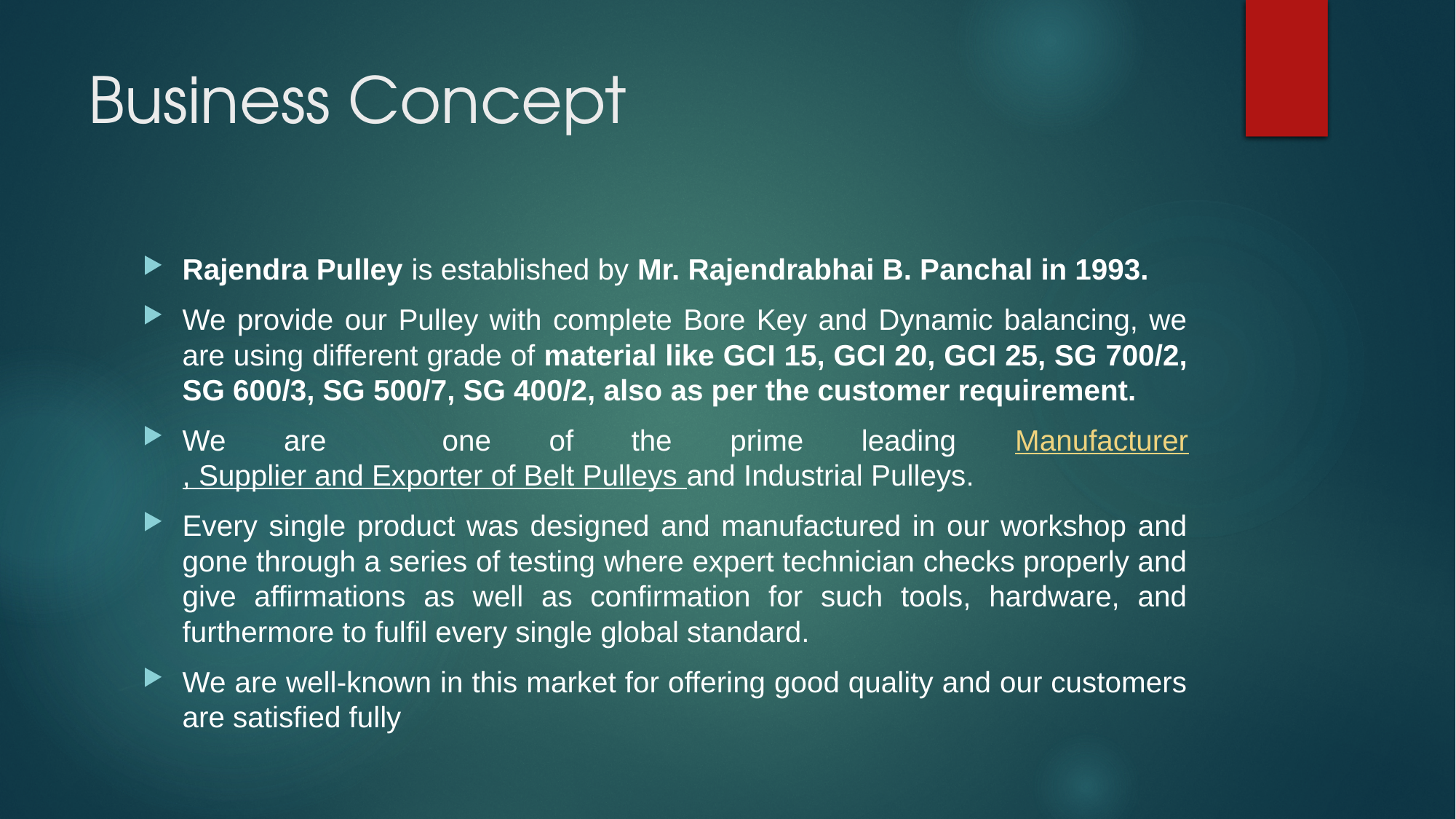

# Business Concept
Rajendra Pulley is established by Mr. Rajendrabhai B. Panchal in 1993.
We provide our Pulley with complete Bore Key and Dynamic balancing, we are using different grade of material like GCI 15, GCI 20, GCI 25, SG 700/2, SG 600/3, SG 500/7, SG 400/2, also as per the customer requirement.
We are  one of the prime leading Manufacturer, Supplier and Exporter of Belt Pulleys and Industrial Pulleys.
Every single product was designed and manufactured in our workshop and gone through a series of testing where expert technician checks properly and give affirmations as well as confirmation for such tools, hardware, and furthermore to fulfil every single global standard.
We are well-known in this market for offering good quality and our customers are satisfied fully